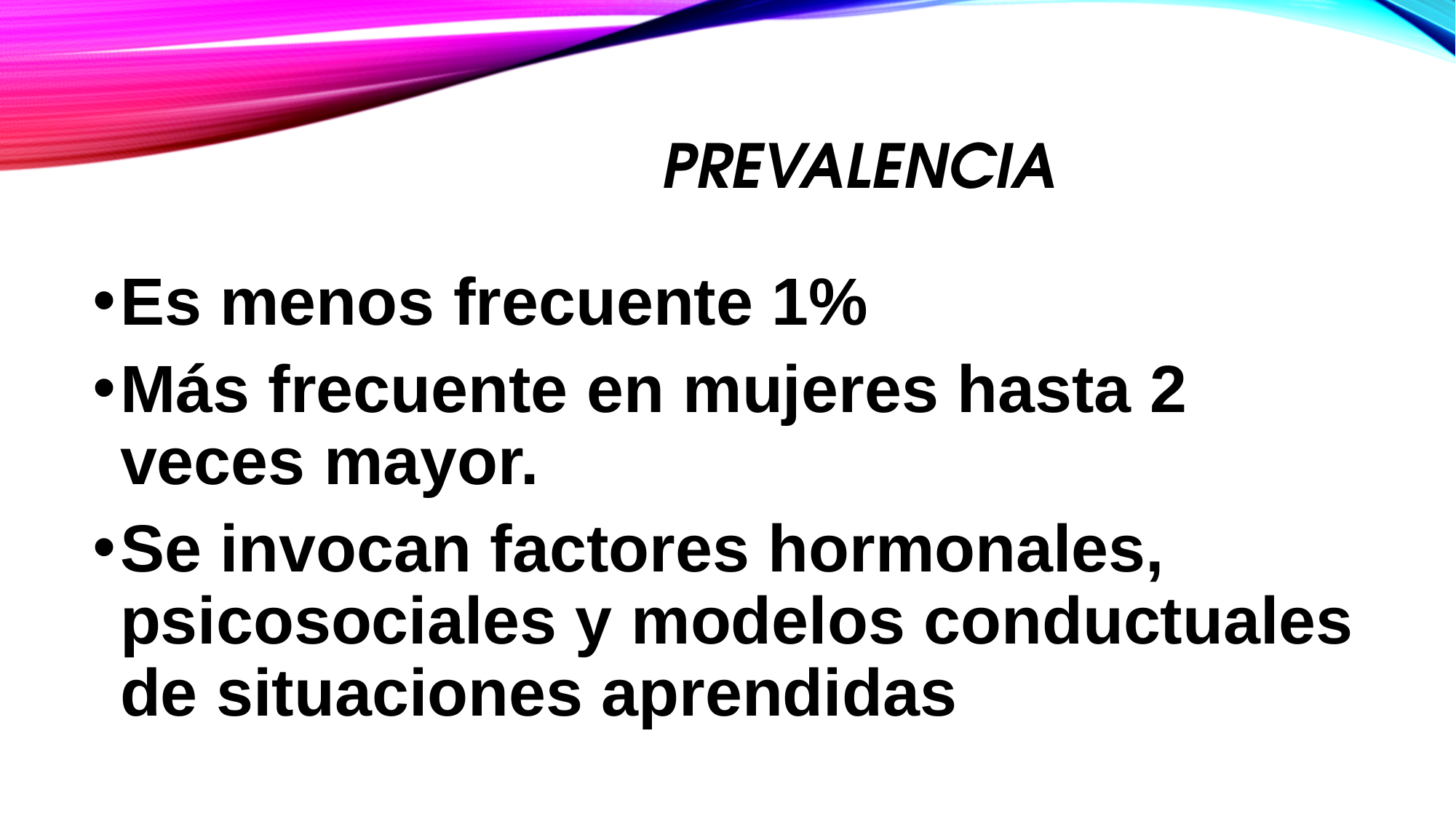

# prevalencia
Es menos frecuente 1%
Más frecuente en mujeres hasta 2 veces mayor.
Se invocan factores hormonales, psicosociales y modelos conductuales de situaciones aprendidas